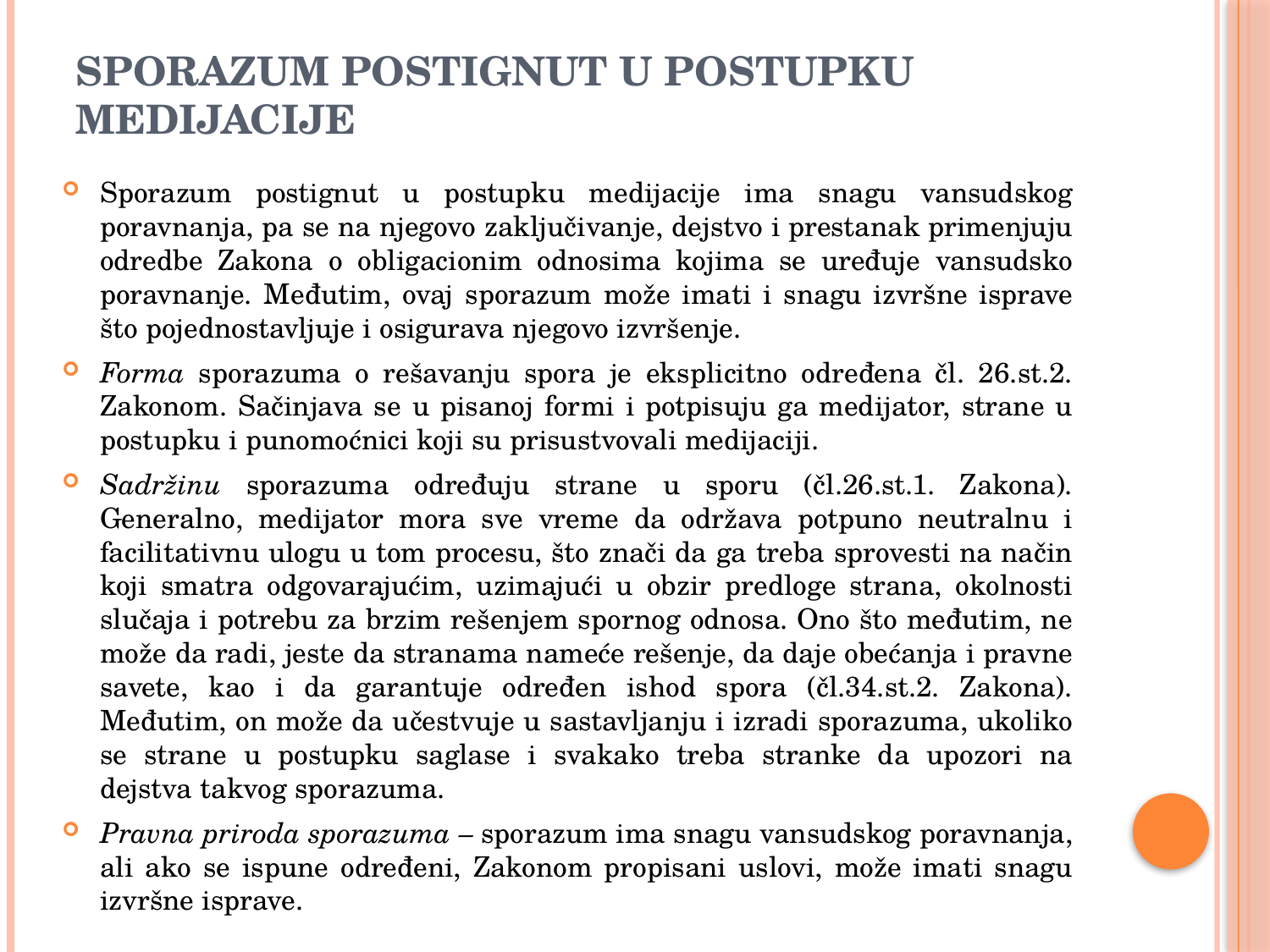

# Sporazum postignut u postupku medijacije
Sporazum postignut u postupku medijacije ima snagu vansudskog poravnanja, pa se na njegovo zaključivanje, dejstvo i prestanak primenjuju odredbe Zakona o obligacionim odnosima kojima se uređuje vansudsko poravnanje. Međutim, ovaj sporazum može imati i snagu izvršne isprave što pojednostavljuje i osigurava njegovo izvršenje.
Forma sporazuma o rešavanju spora je eksplicitno određena čl. 26.st.2. Zakonom. Sačinjava se u pisanoj formi i potpisuju ga medijator, strane u postupku i punomoćnici koji su prisustvovali medijaciji.
Sadržinu sporazuma određuju strane u sporu (čl.26.st.1. Zakona). Generalno, medijator mora sve vreme da održava potpuno neutralnu i facilitativnu ulogu u tom procesu, što znači da ga treba sprovesti na način koji smatra odgovarajućim, uzimajući u obzir predloge strana, okolnosti slučaja i potrebu za brzim rešenjem spornog odnosa. Ono što međutim, ne može da radi, jeste da stranama nameće rešenje, da daje obećanja i pravne savete, kao i da garantuje određen ishod spora (čl.34.st.2. Zakona). Međutim, on može da učestvuje u sastavljanju i izradi sporazuma, ukoliko se strane u postupku saglase i svakako treba stranke da upozori na dejstva takvog sporazuma.
Pravna priroda sporazuma – sporazum ima snagu vansudskog poravnanja, ali ako se ispune određeni, Zakonom propisani uslovi, može imati snagu izvršne isprave.